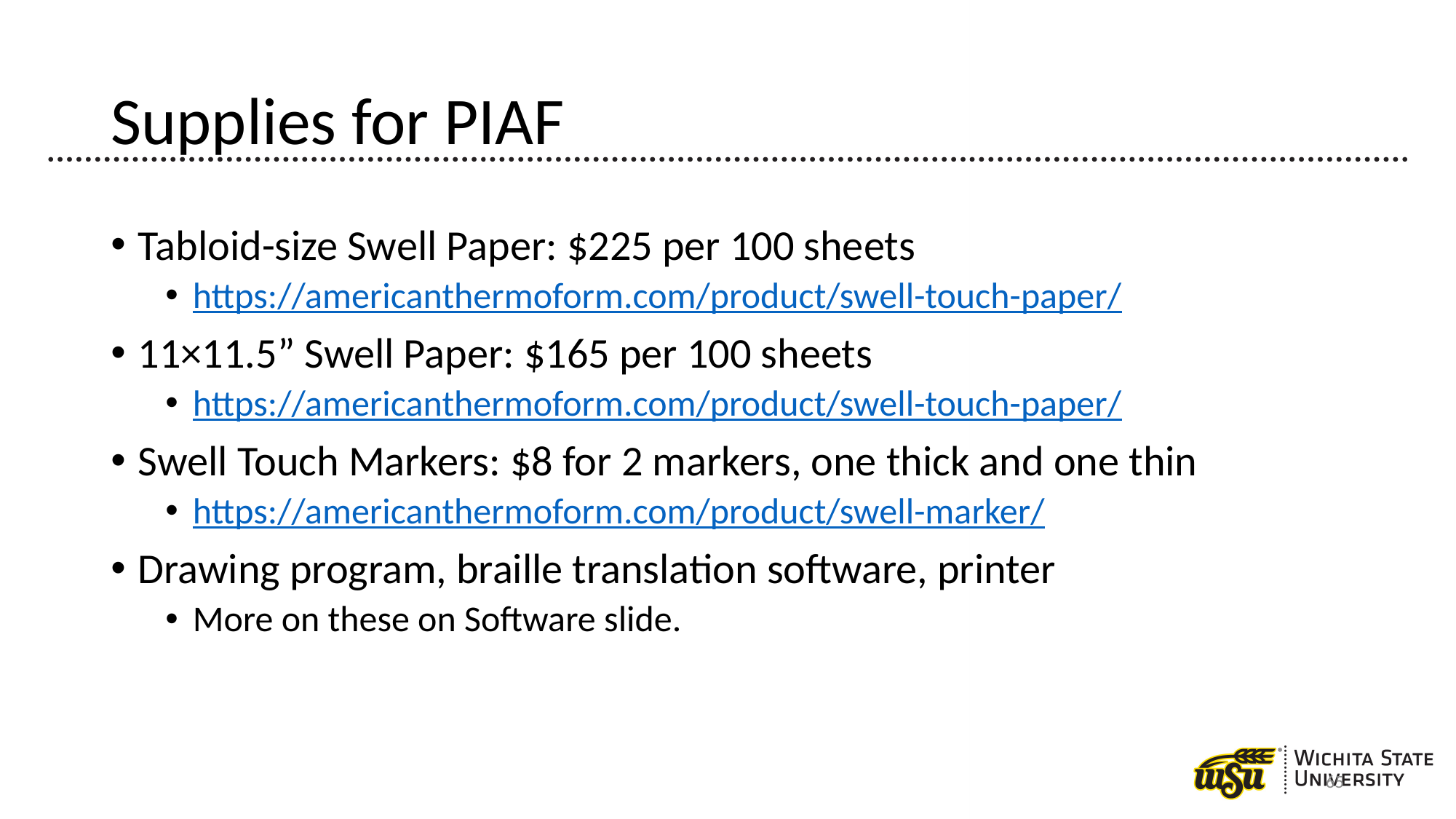

# Supplies for PIAF
Tabloid-size Swell Paper: $225 per 100 sheets
https://americanthermoform.com/product/swell-touch-paper/
11×11.5” Swell Paper: $165 per 100 sheets
https://americanthermoform.com/product/swell-touch-paper/
Swell Touch Markers: $8 for 2 markers, one thick and one thin
https://americanthermoform.com/product/swell-marker/
Drawing program, braille translation software, printer
More on these on Software slide.
65